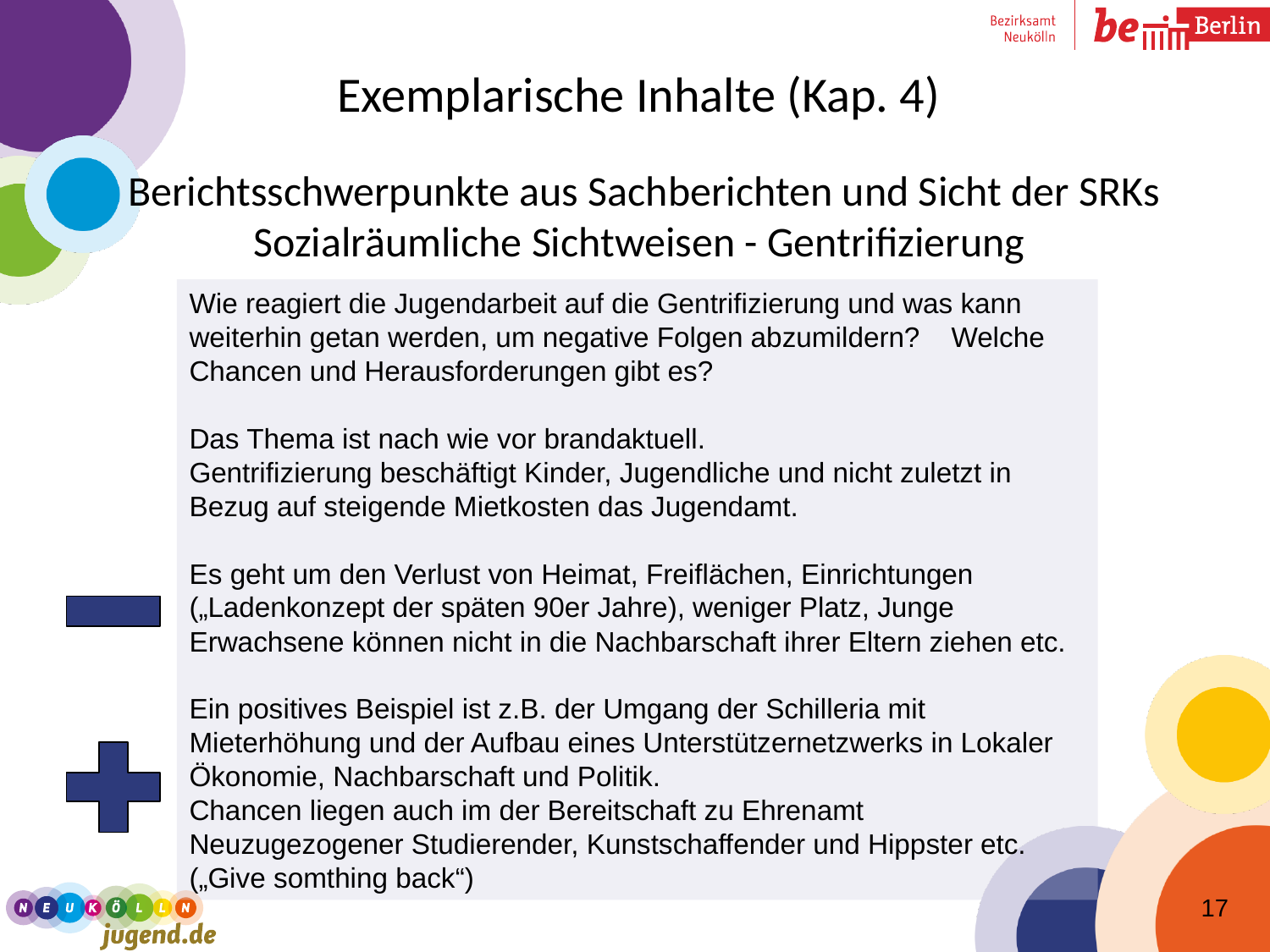

# Exemplarische Inhalte (Kap. 4) Berichtsschwerpunkte aus Sachberichten und Sicht der SRKs Sozialräumliche Sichtweisen - Gentrifizierung
Wie reagiert die Jugendarbeit auf die Gentrifizierung und was kann weiterhin getan werden, um negative Folgen abzumildern?	Welche Chancen und Herausforderungen gibt es?

Das Thema ist nach wie vor brandaktuell.
Gentrifizierung beschäftigt Kinder, Jugendliche und nicht zuletzt in Bezug auf steigende Mietkosten das Jugendamt.

Es geht um den Verlust von Heimat, Freiflächen, Einrichtungen („Ladenkonzept der späten 90er Jahre), weniger Platz, Junge Erwachsene können nicht in die Nachbarschaft ihrer Eltern ziehen etc.

Ein positives Beispiel ist z.B. der Umgang der Schilleria mit Mieterhöhung und der Aufbau eines Unterstützernetzwerks in Lokaler Ökonomie, Nachbarschaft und Politik.
Chancen liegen auch im der Bereitschaft zu Ehrenamt Neuzugezogener Studierender, Kunstschaffender und Hippster etc.  („Give somthing back“)

17